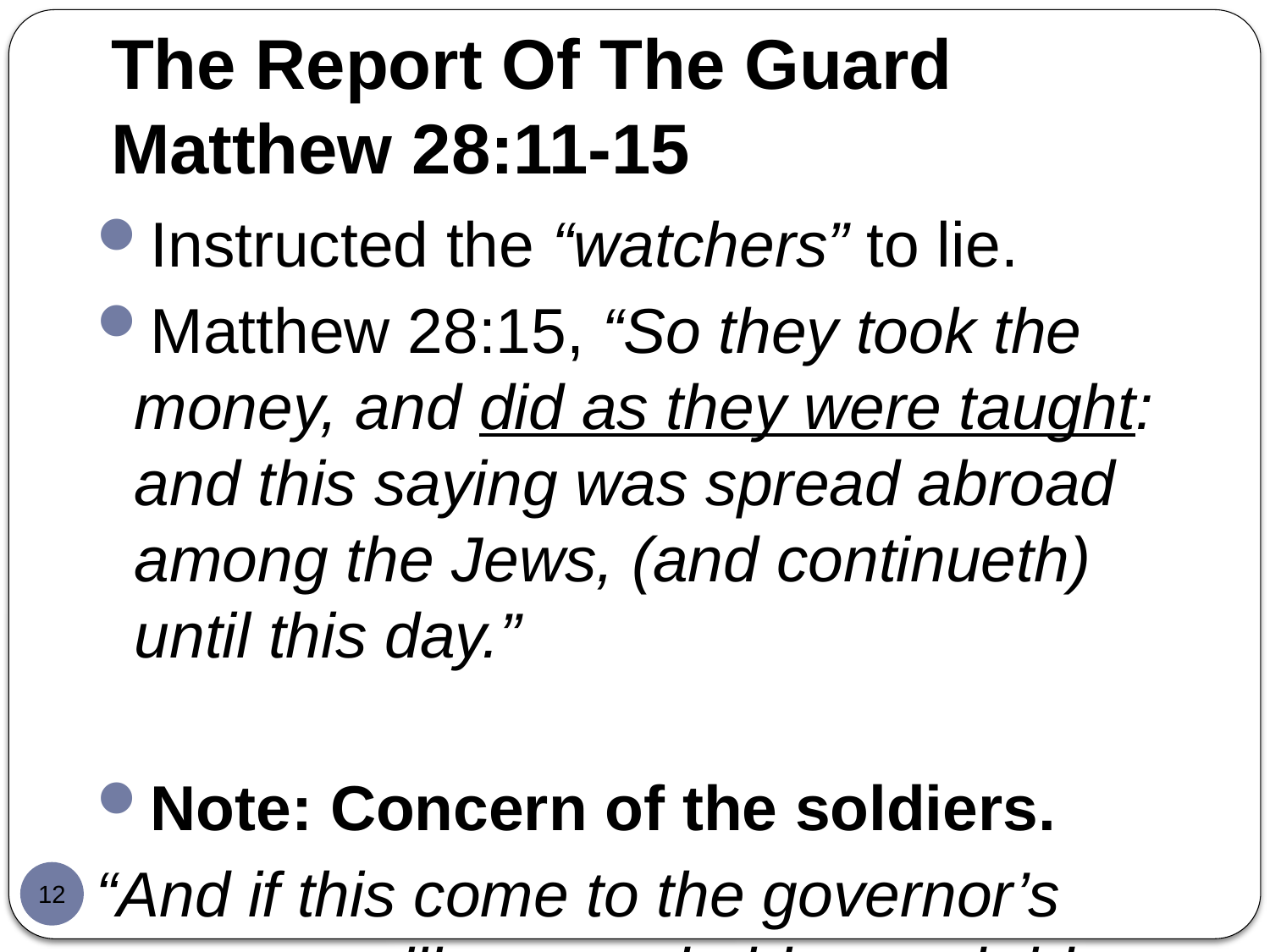

# The Report Of The Guard Matthew 28:11-15
Instructed the “watchers” to lie.
Matthew 28:15, “So they took the money, and did as they were taught: and this saying was spread abroad among the Jews, (and continueth) until this day.”

Note: Concern of the soldiers.
“And if this come to the governor’s ears, we will persuade him, and rid you of care.”
12